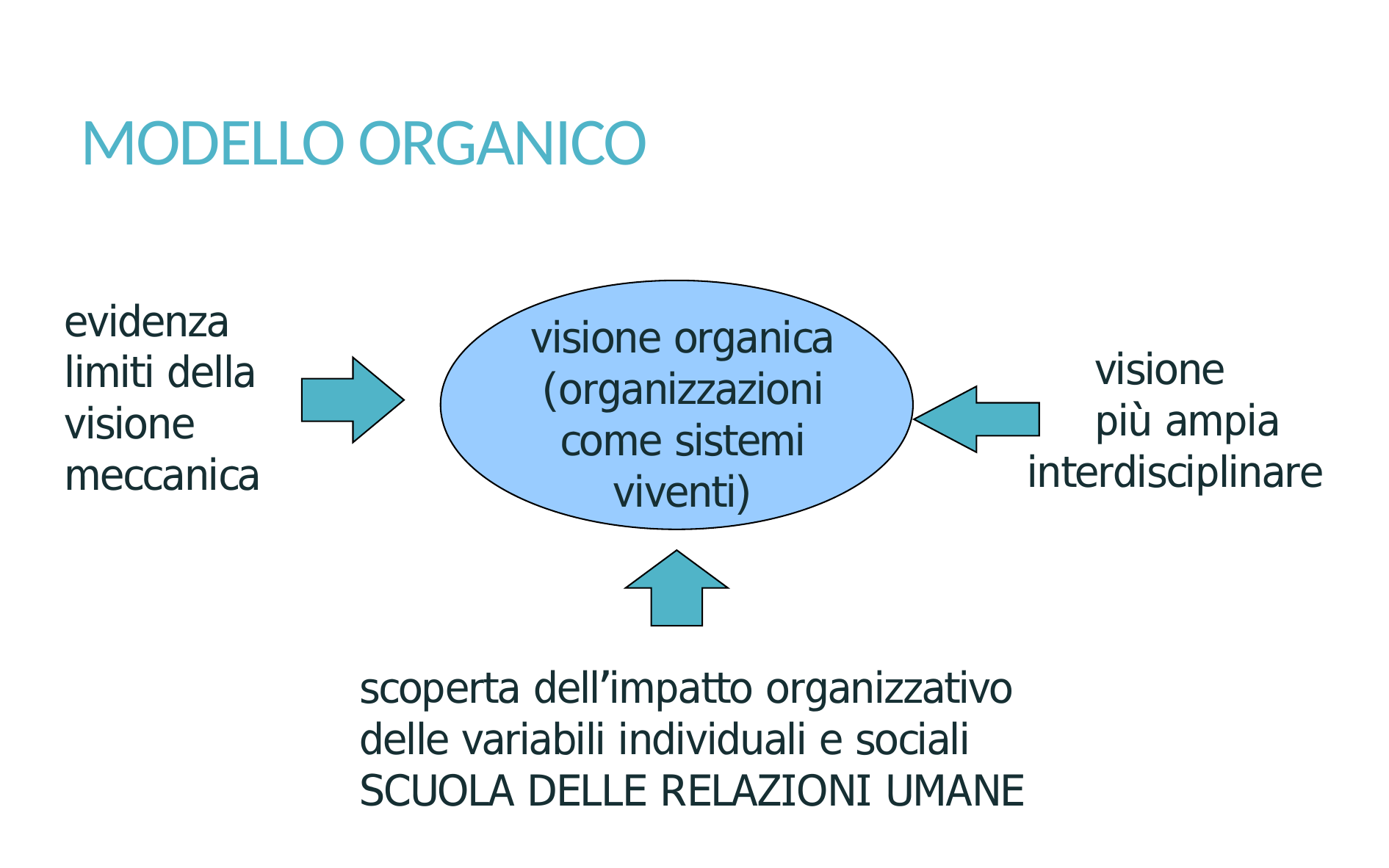

# MODELLO ORGANICO

evidenza
limiti della
visione
meccanica
visione organica
(organizzazioni
come sistemi
viventi)
        visione
        più ampia
   interdisciplinare

scoperta dell’impatto organizzativo
delle variabili individuali e sociali
SCUOLA DELLE RELAZIONI UMANE